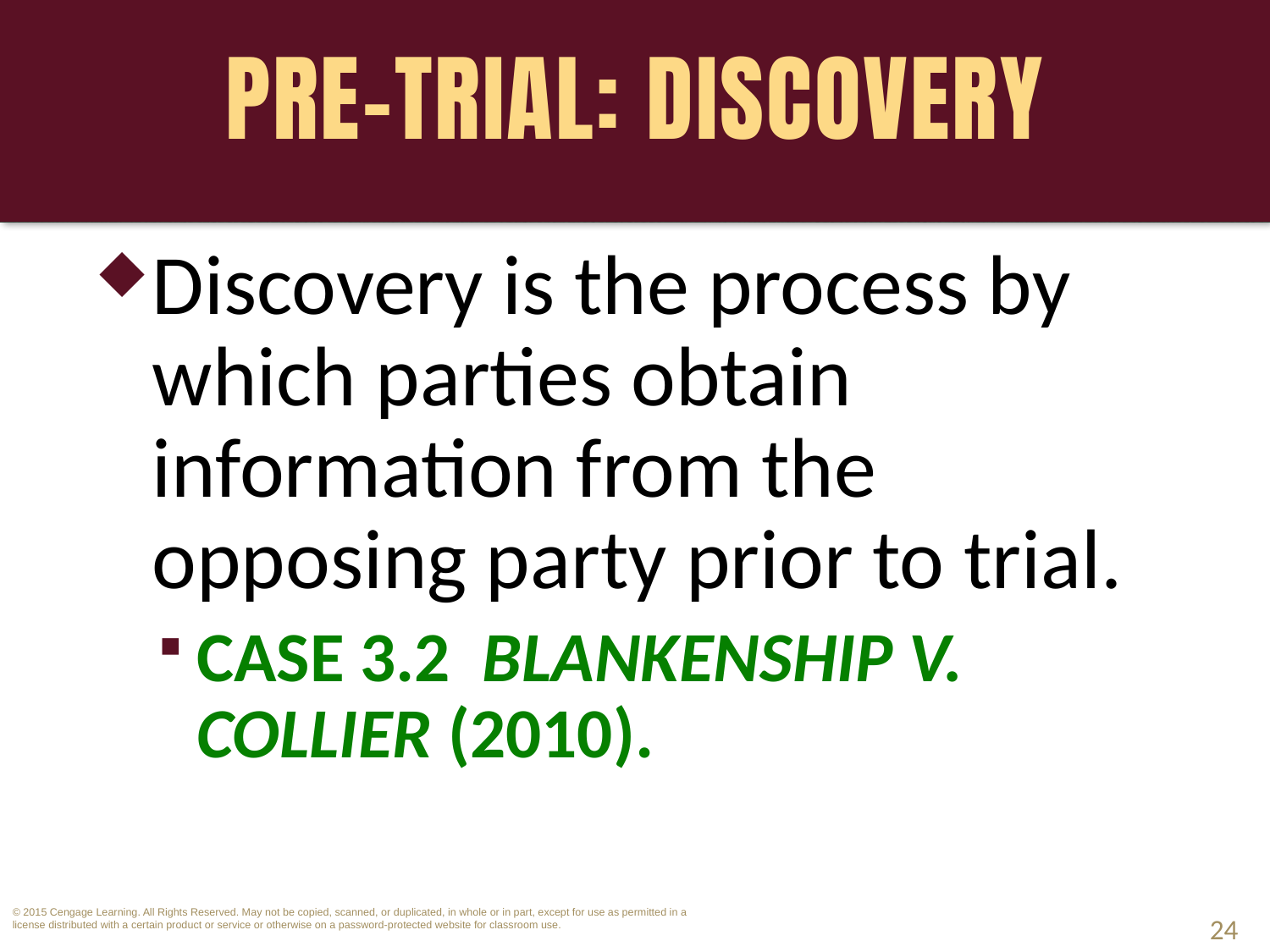

# Pre-Trial: Discovery
Discovery is the process by which parties obtain information from the opposing party prior to trial.
Case 3.2  Blankenship v. Collier (2010).

24